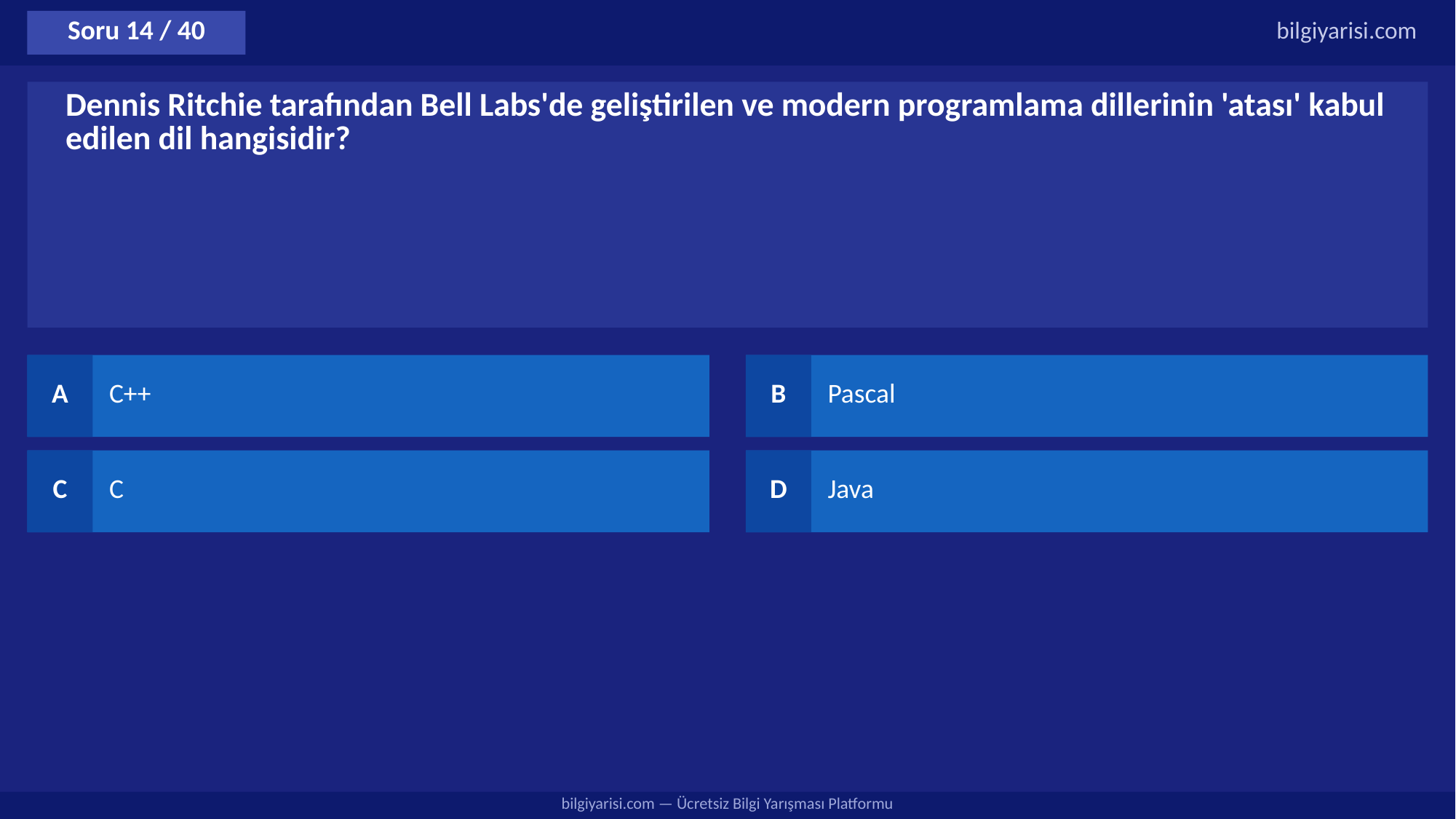

Soru 14 / 40
bilgiyarisi.com

Dennis Ritchie tarafından Bell Labs'de geliştirilen ve modern programlama dillerinin 'atası' kabul edilen dil hangisidir?

A
C++

B
Pascal

C
C

D
Java
bilgiyarisi.com — Ücretsiz Bilgi Yarışması Platformu